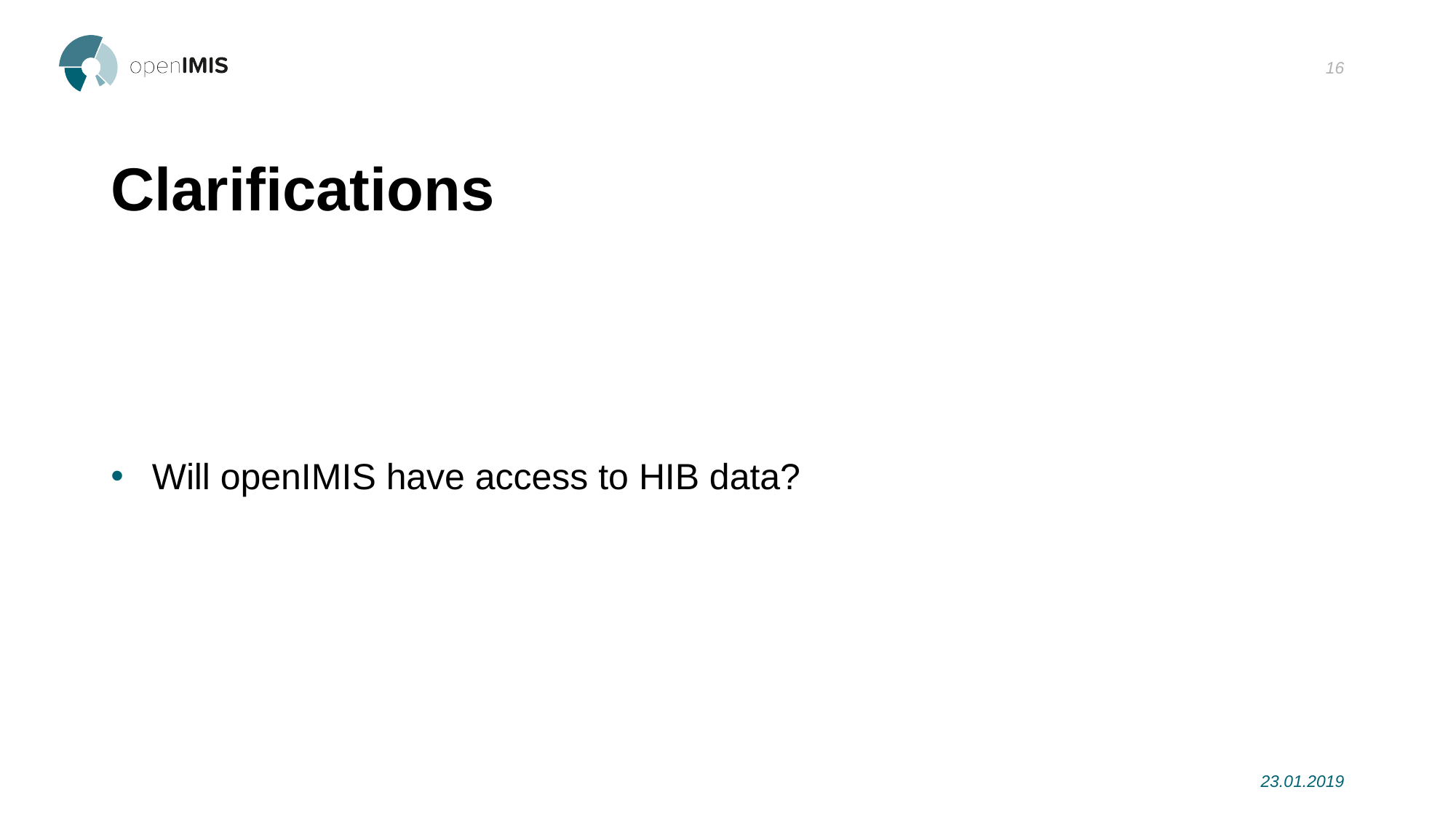

16
# Clarifications
Will openIMIS have access to HIB data?

23.01.2019